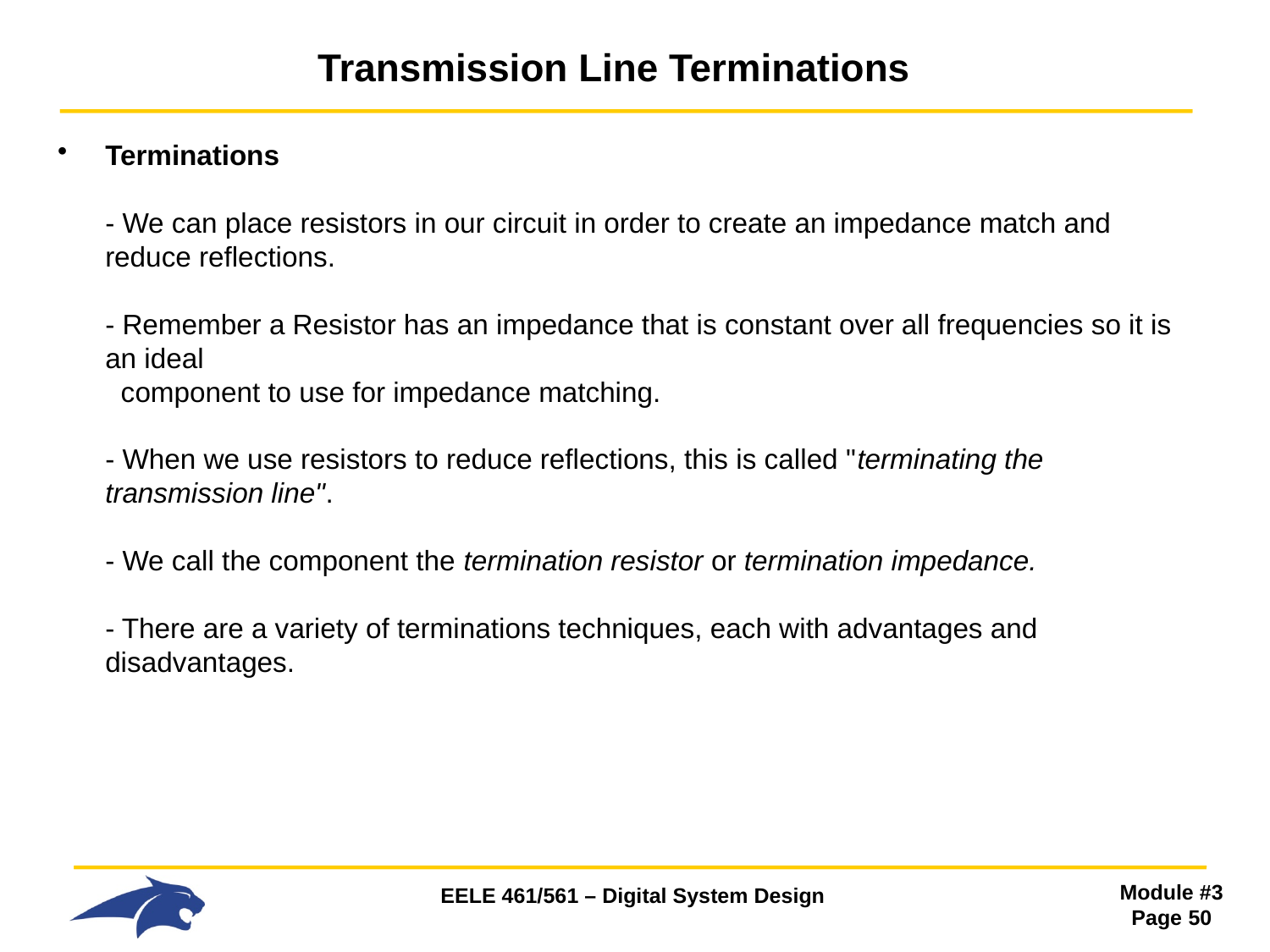

# Transmission Line Terminations
Terminations
- We can place resistors in our circuit in order to create an impedance match and reduce reflections.
- Remember a Resistor has an impedance that is constant over all frequencies so it is an ideal
  component to use for impedance matching.
- When we use resistors to reduce reflections, this is called "terminating the transmission line".
- We call the component the termination resistor or termination impedance.
- There are a variety of terminations techniques, each with advantages and disadvantages.